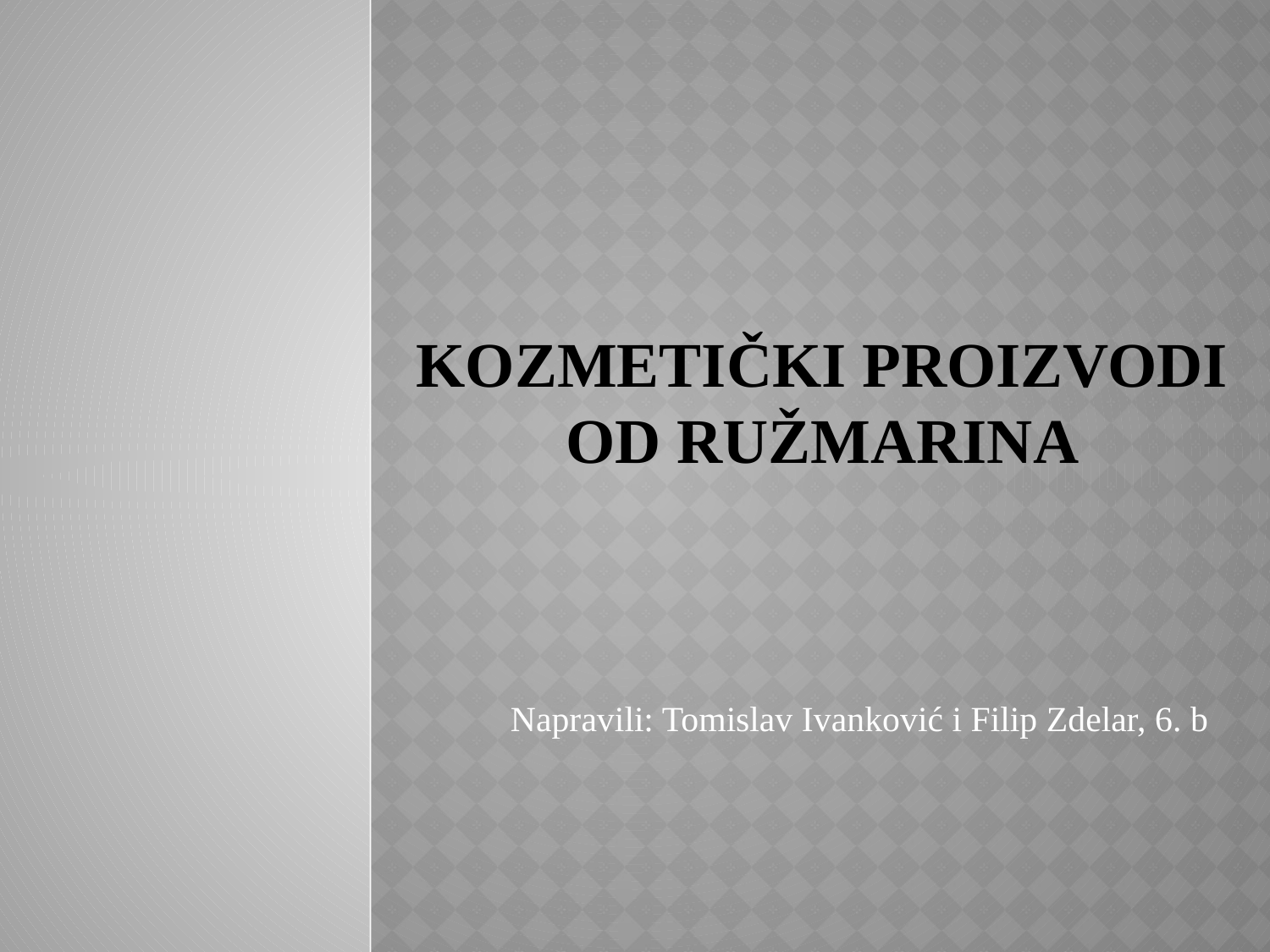

# Kozmetički proizvodi od ružmarina
Napravili: Tomislav Ivanković i Filip Zdelar, 6. b